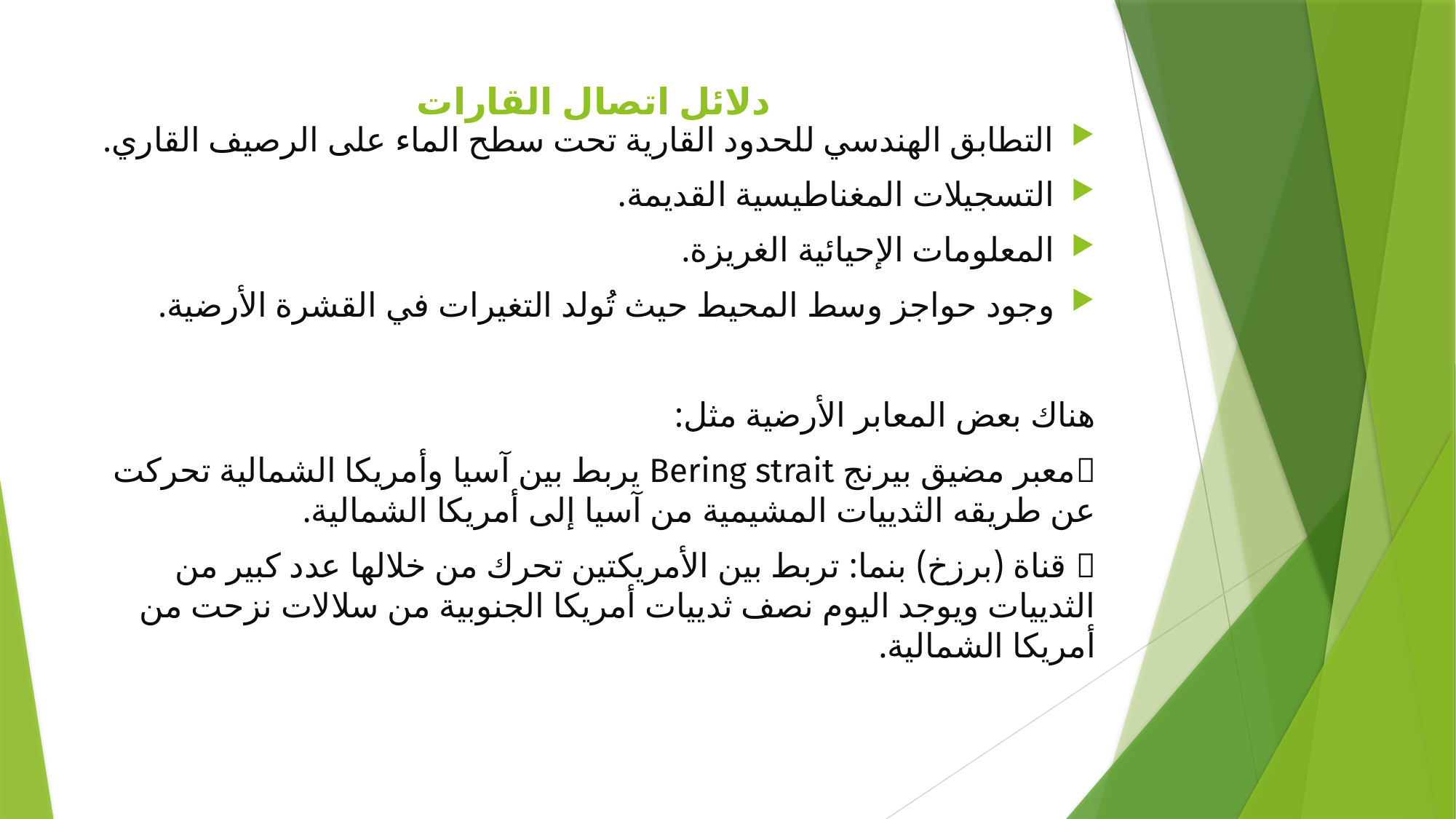

# دلائل اتصال القارات
التطابق الهندسي للحدود القارية تحت سطح الماء على الرصيف القاري.
التسجيلات المغناطيسية القديمة.
المعلومات الإحيائية الغريزة.
وجود حواجز وسط المحيط حيث تُولد التغيرات في القشرة الأرضية.

هناك بعض المعابر الأرضية مثل:
•	معبر مضيق بيرنج Bering strait يربط بين آسيا وأمريكا الشمالية تحركت عن طريقه الثدييات المشيمية من آسيا إلى أمريكا الشمالية.
• 	قناة (برزخ) بنما: تربط بين الأمريكتين تحرك من خلالها عدد كبير من الثدييات ويوجد اليوم نصف ثدييات أمريكا الجنوبية من سلالات نزحت من أمريكا الشمالية.